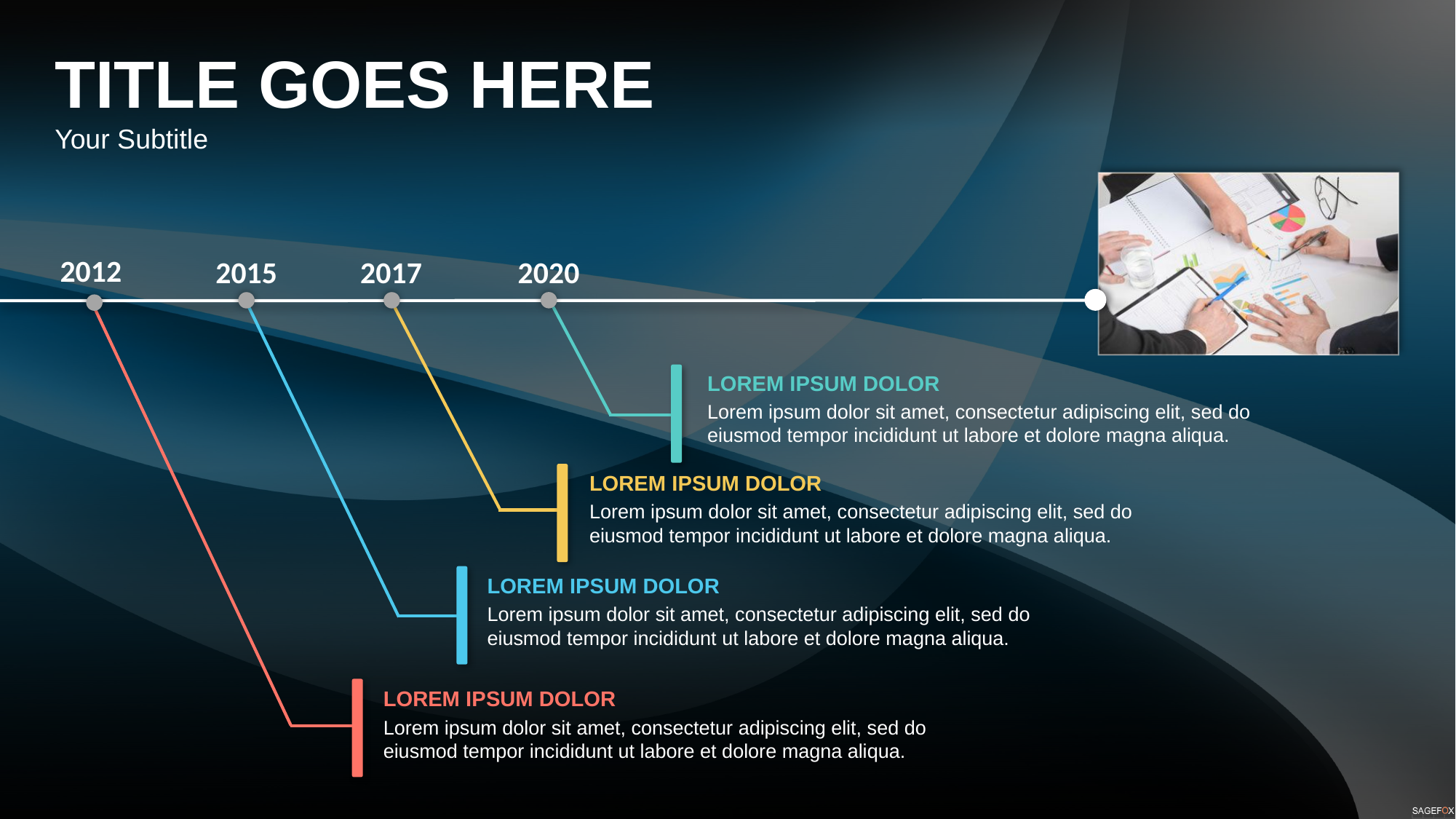

TITLE GOES HERE
Your Subtitle

2012
2015
2017
2020

LOREM IPSUM DOLOR
Lorem ipsum dolor sit amet, consectetur adipiscing elit, sed do eiusmod tempor incididunt ut labore et dolore magna aliqua.

LOREM IPSUM DOLOR
Lorem ipsum dolor sit amet, consectetur adipiscing elit, sed do eiusmod tempor incididunt ut labore et dolore magna aliqua.

LOREM IPSUM DOLOR
Lorem ipsum dolor sit amet, consectetur adipiscing elit, sed do eiusmod tempor incididunt ut labore et dolore magna aliqua.

LOREM IPSUM DOLOR
Lorem ipsum dolor sit amet, consectetur adipiscing elit, sed do eiusmod tempor incididunt ut labore et dolore magna aliqua.